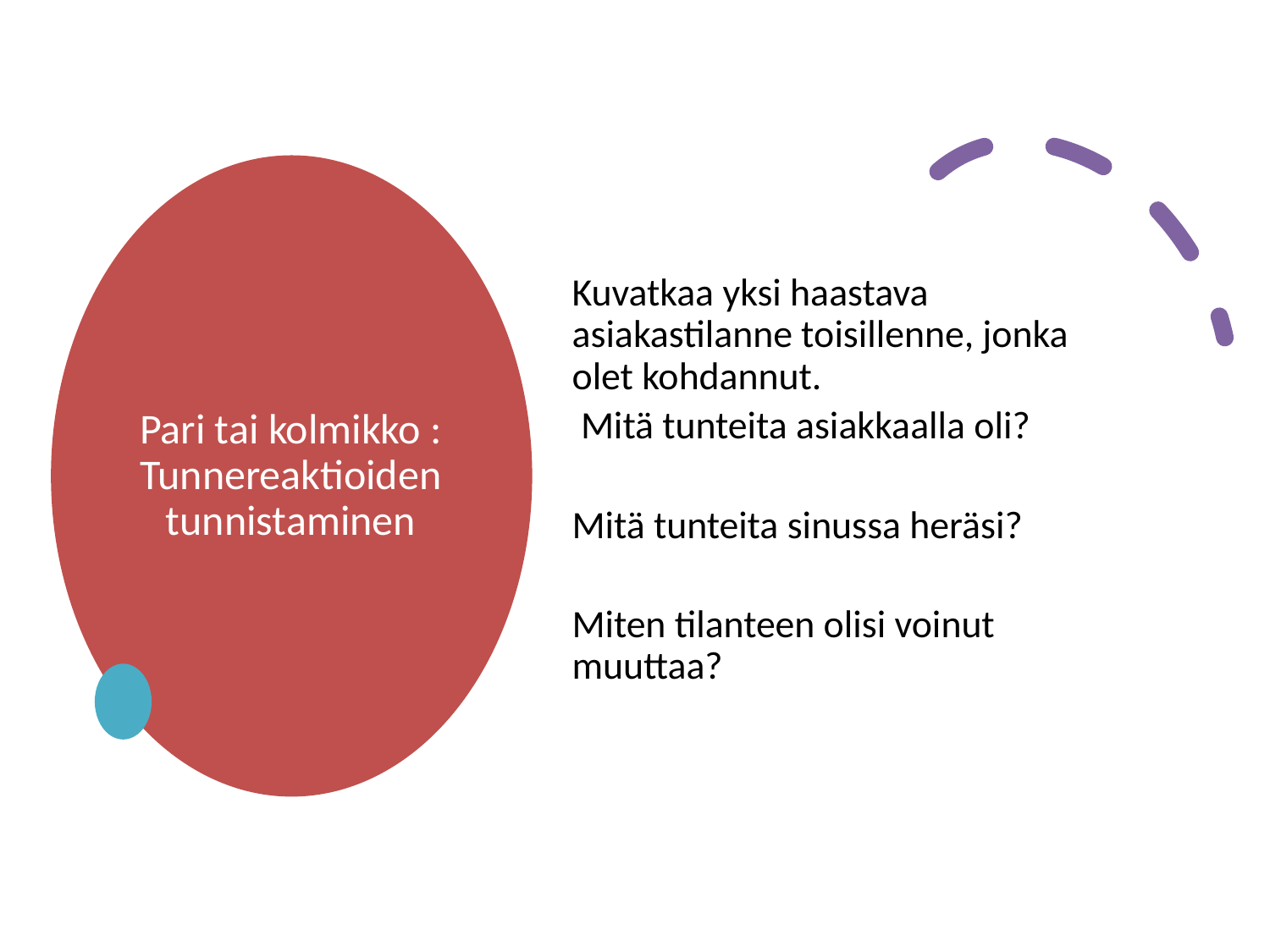

# Pari tai kolmikko : Tunnereaktioiden tunnistaminen

Kuvatkaa yksi haastava asiakastilanne toisillenne, jonka olet kohdannut.
 Mitä tunteita asiakkaalla oli?

Mitä tunteita sinussa heräsi?

Miten tilanteen olisi voinut muuttaa?